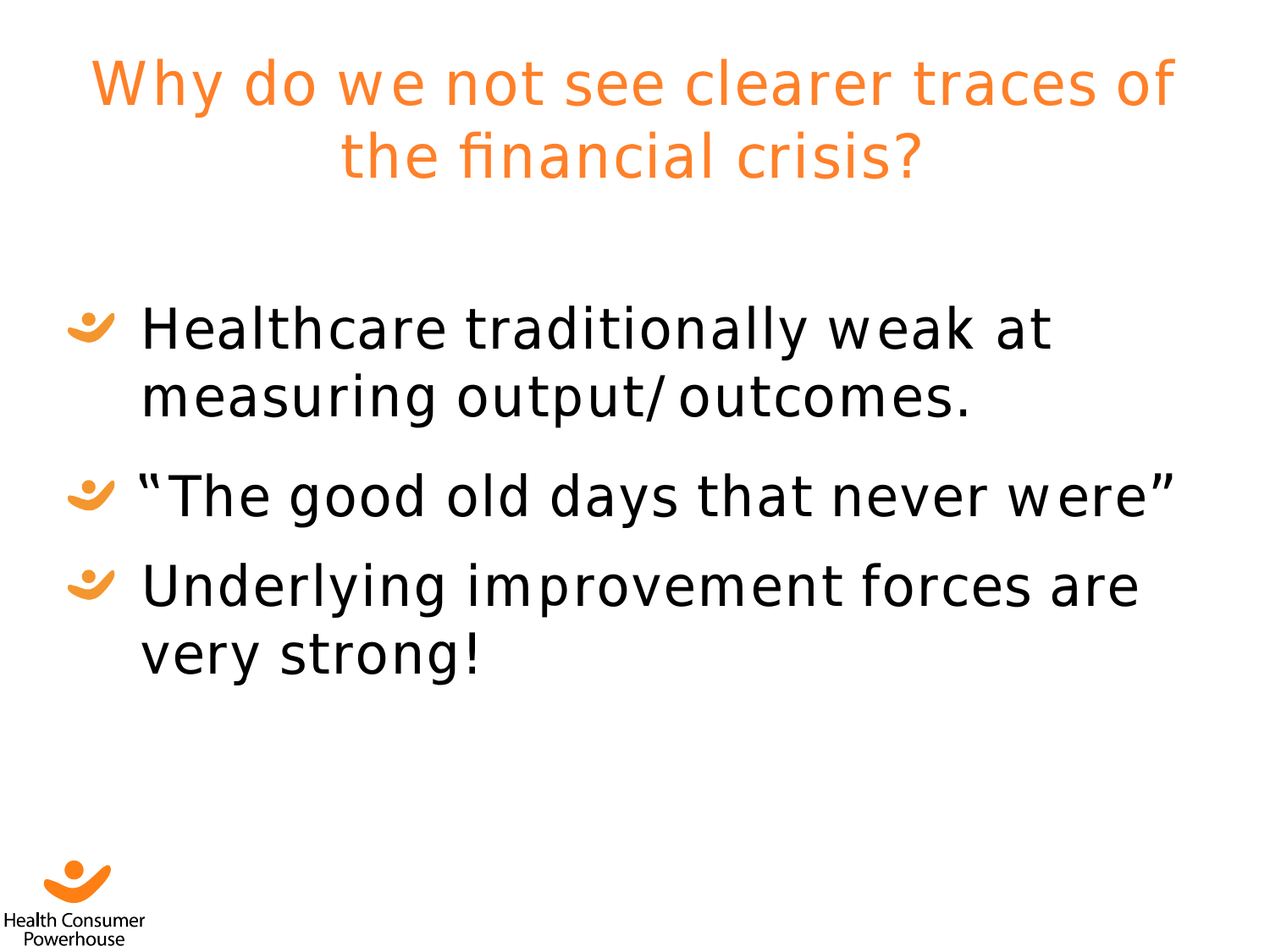

# Why do we not see clearer traces of the financial crisis?
Healthcare traditionally weak at measuring output/outcomes.
“The good old days that never were”
Underlying improvement forces are very strong!